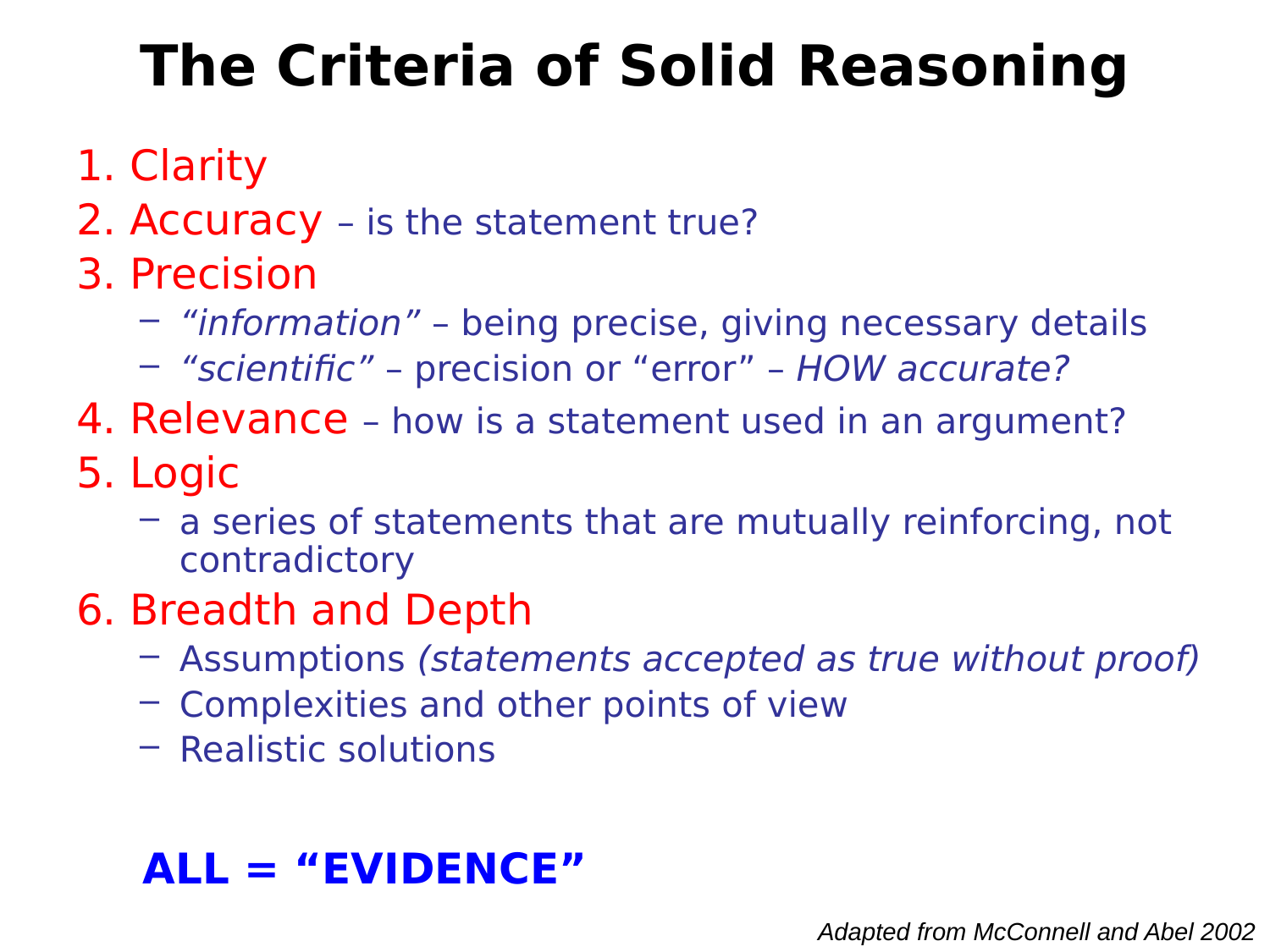

# The Criteria of Solid Reasoning
1. Clarity
2. Accuracy – is the statement true?
3. Precision
“information” – being precise, giving necessary details
“scientific” – precision or “error” – HOW accurate?
4. Relevance – how is a statement used in an argument?
5. Logic
a series of statements that are mutually reinforcing, not contradictory
6. Breadth and Depth
Assumptions (statements accepted as true without proof)
Complexities and other points of view
Realistic solutions

ALL = “EVIDENCE”
Adapted from McConnell and Abel 2002